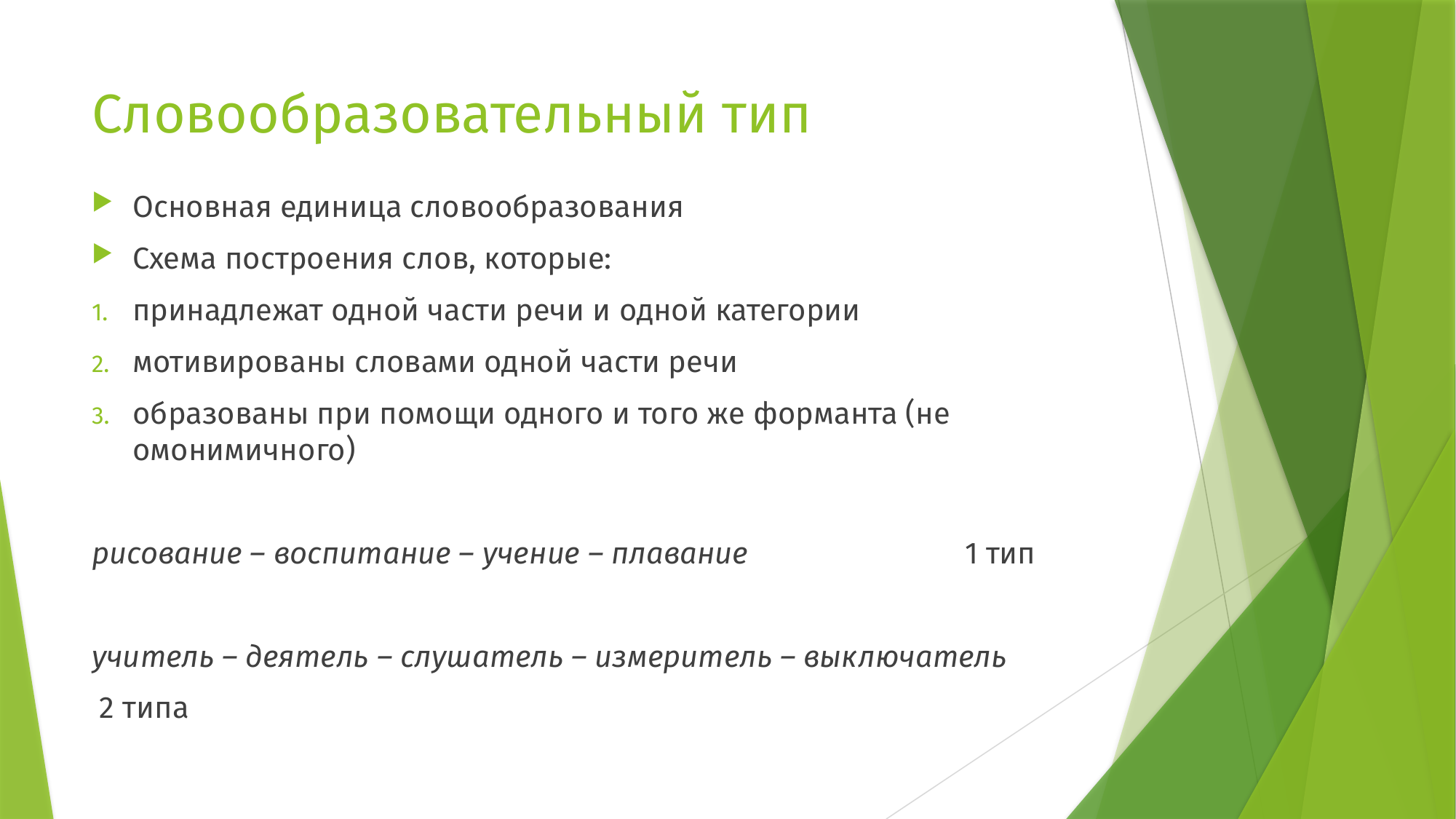

# Словообразовательный тип
Основная единица словообразования
Схема построения слов, которые:
принадлежат одной части речи и одной категории
мотивированы словами одной части речи
образованы при помощи одного и того же форманта (не омонимичного)

рисование – воспитание – учение – плавание 		1 тип

учитель – деятель – слушатель – измеритель – выключатель
 2 типа